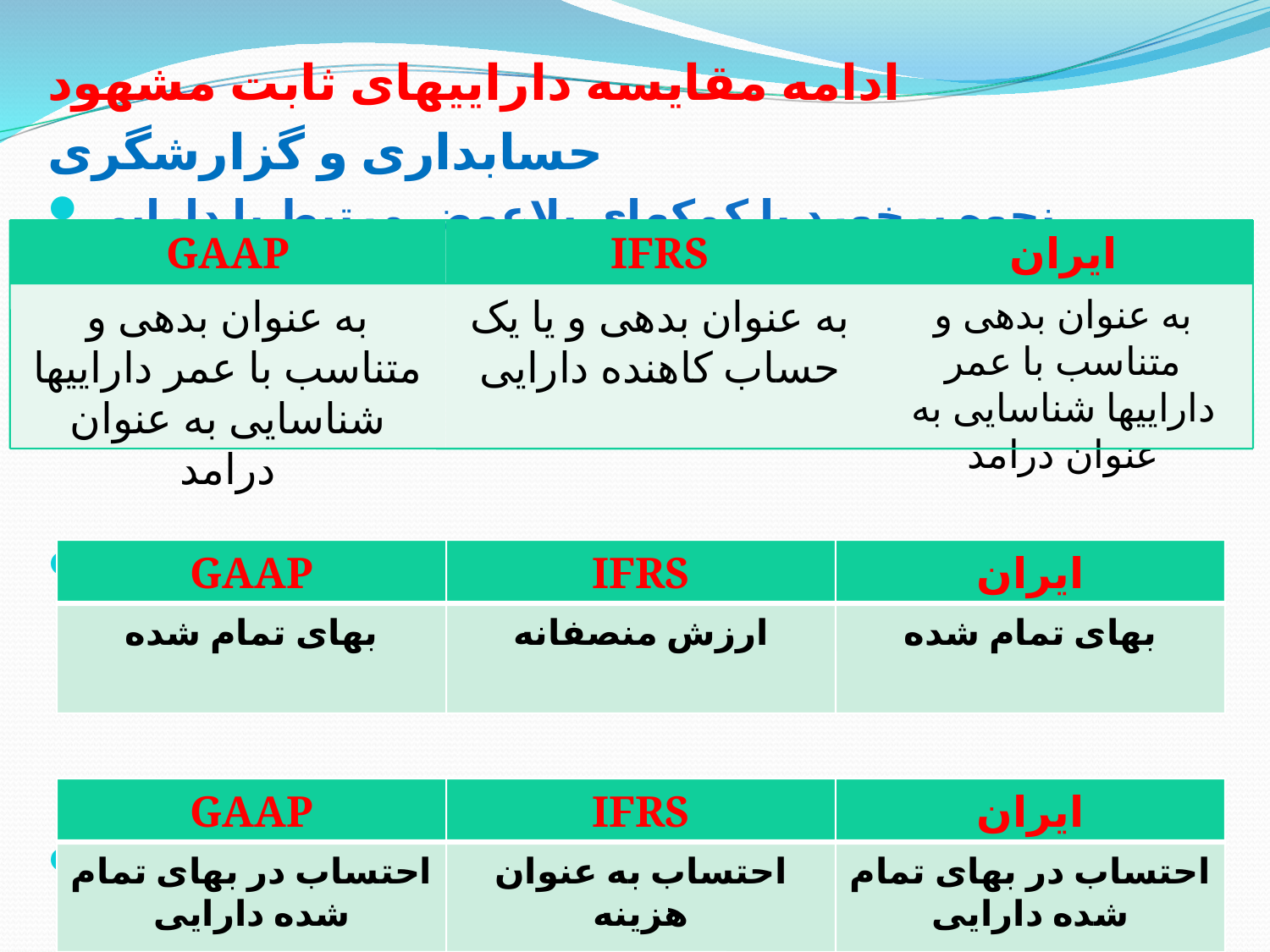

# ادامه مقایسه داراییهای ثابت مشهود
حسابداری و گزارشگری
نحوه برخورد با کمکهای بلاعوض مرتبط با دارایی

اندازه گیری داراییهای زیستی مولد

سرمایه ای کردن مخارج تامین مالی

GAAP

IFRS
ایران

به عنوان بدهی و متناسب با عمر داراییها شناسایی به عنوان درامد

به عنوان بدهی و یا یک حساب کاهنده دارایی
به عنوان بدهی و متناسب با عمر داراییها شناسایی به عنوان درامد

GAAP

IFRS

ایران

بهای تمام شده

ارزش منصفانه
بهای تمام شده

GAAP

IFRS

ایران

احتساب در بهای تمام شده دارایی

احتساب به عنوان هزینه
احتساب در بهای تمام شده دارایی